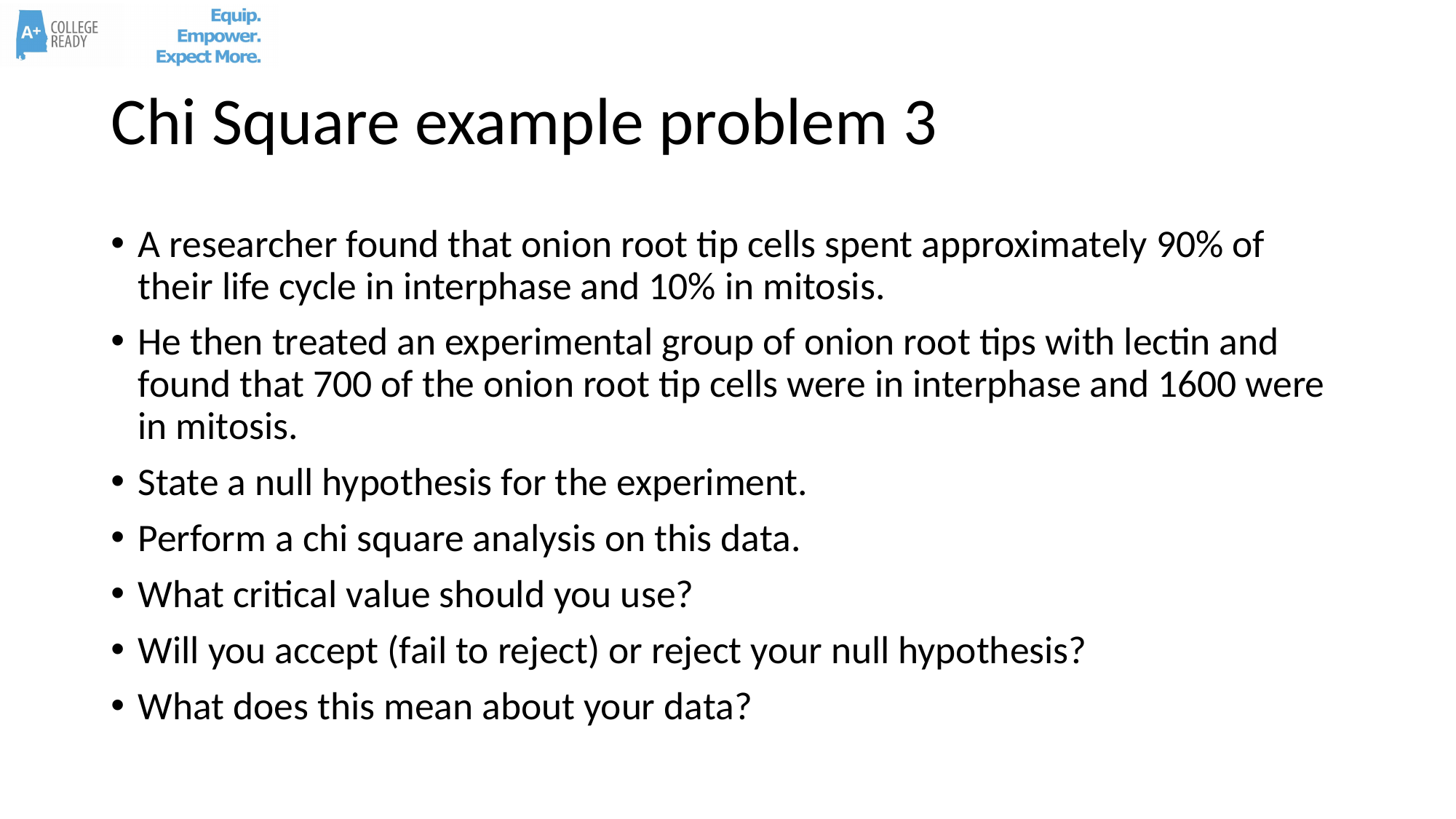

# Chi Square example problem 3
A researcher found that onion root tip cells spent approximately 90% of their life cycle in interphase and 10% in mitosis.
He then treated an experimental group of onion root tips with lectin and found that 700 of the onion root tip cells were in interphase and 1600 were in mitosis.
State a null hypothesis for the experiment.
Perform a chi square analysis on this data.
What critical value should you use?
Will you accept (fail to reject) or reject your null hypothesis?
What does this mean about your data?